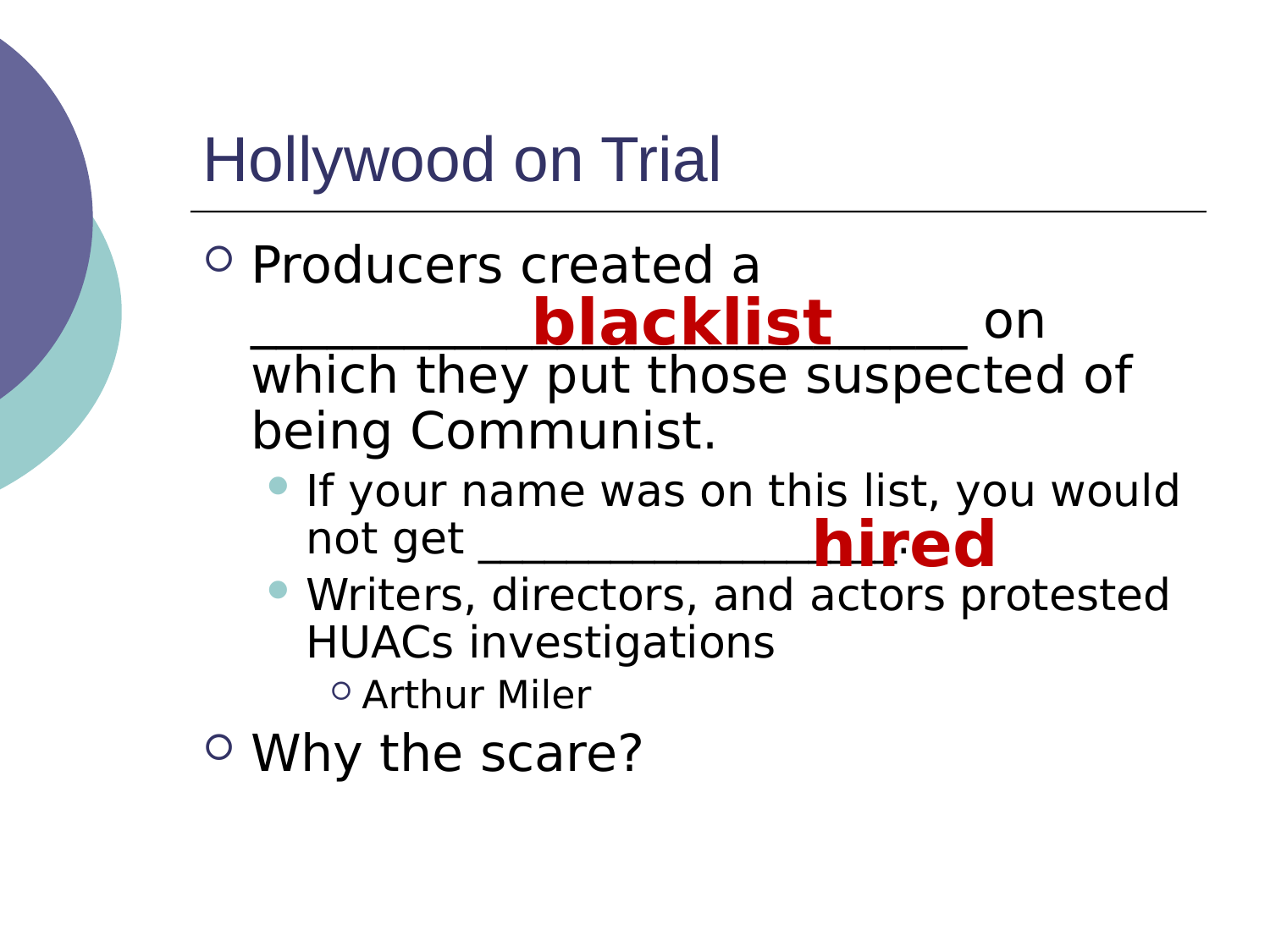

# Hollywood on Trial
Producers created a ____________________________ on which they put those suspected of being Communist.
If your name was on this list, you would not get ___________________.
Writers, directors, and actors protested HUACs investigations
Arthur Miler
Why the scare?

blacklist
hired